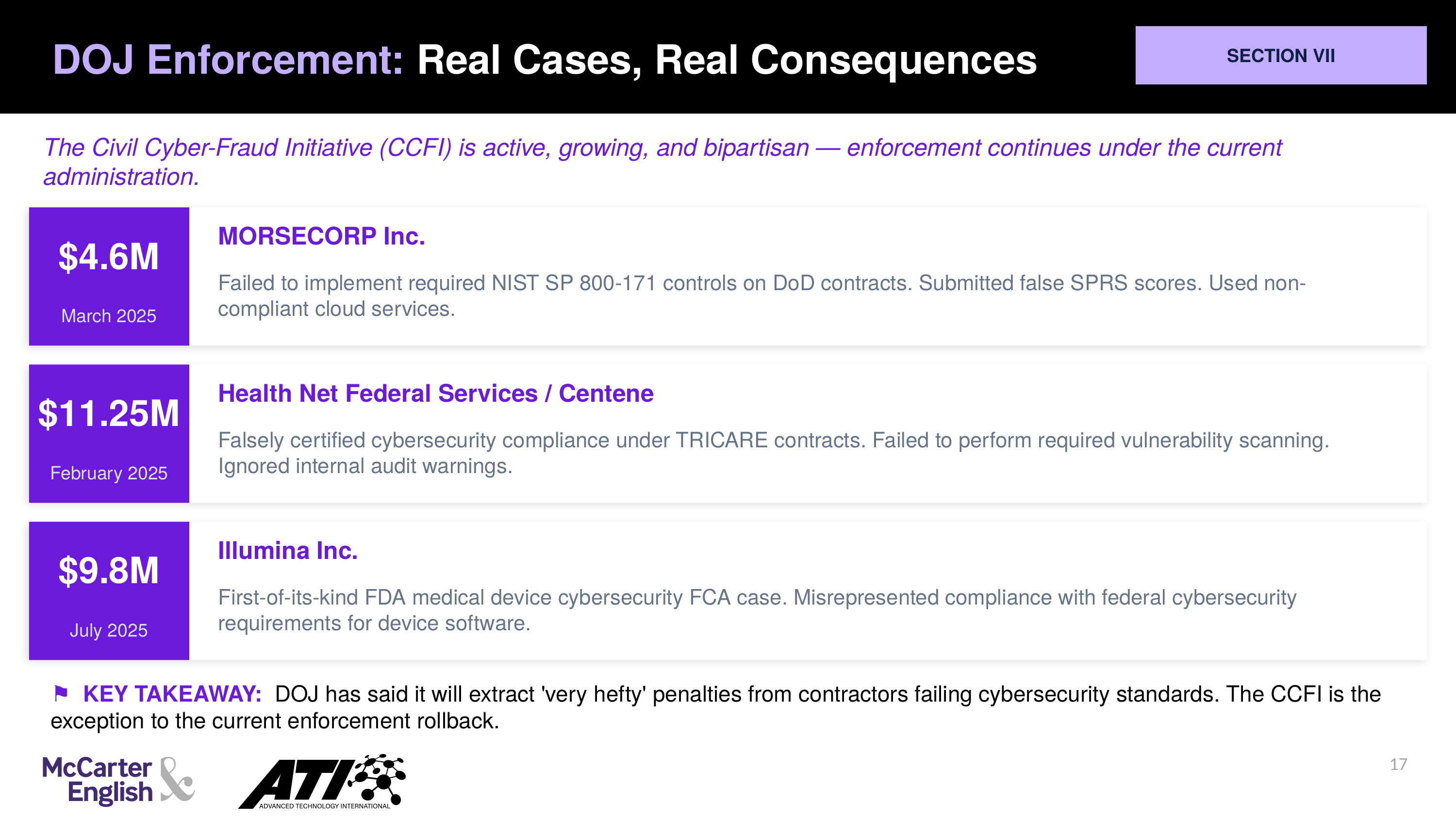

SECTION VII
DOJ Enforcement: Real Cases, Real Consequences

The Civil Cyber-Fraud Initiative (CCFI) is active, growing, and bipartisan — enforcement continues under the current administration.

$4.6M
MORSECORP Inc.
Failed to implement required NIST SP 800-171 controls on DoD contracts. Submitted false SPRS scores. Used non-compliant cloud services.
March 2025

$11.25M
Health Net Federal Services / Centene
Falsely certified cybersecurity compliance under TRICARE contracts. Failed to perform required vulnerability scanning. Ignored internal audit warnings.
February 2025

$9.8M
Illumina Inc.
First-of-its-kind FDA medical device cybersecurity FCA case. Misrepresented compliance with federal cybersecurity requirements for device software.
July 2025
⚑  KEY TAKEAWAY:  DOJ has said it will extract 'very hefty' penalties from contractors failing cybersecurity standards. The CCFI is the exception to the current enforcement rollback.